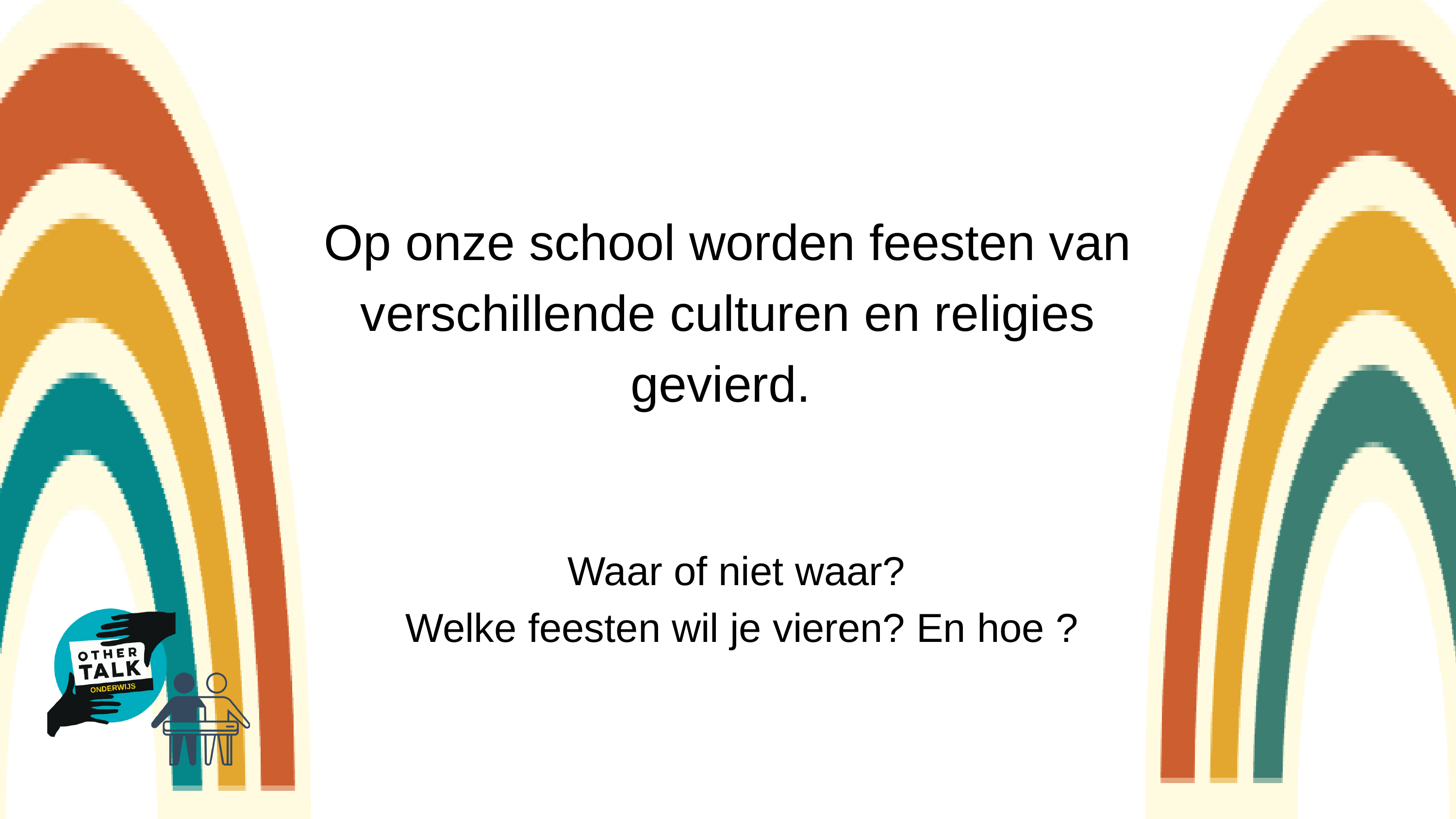

Op onze school worden feesten van verschillende culturen en religies gevierd.
Waar of niet waar?
Welke feesten wil je vieren? En hoe ?